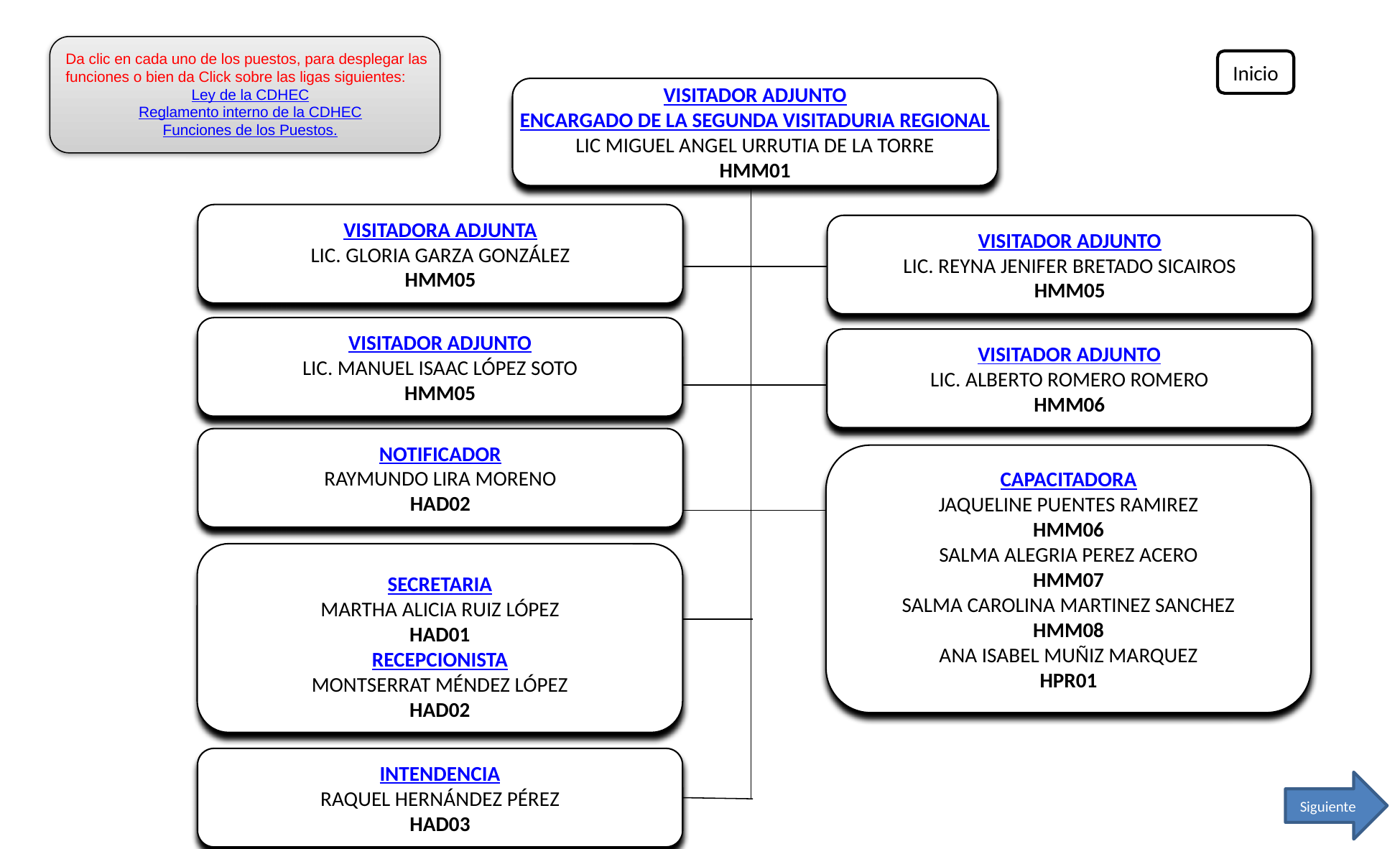

Da clic en cada uno de los puestos, para desplegar las funciones o bien da Click sobre las ligas siguientes:
Ley de la CDHEC
Reglamento interno de la CDHEC
Funciones de los Puestos.
Inicio
VISITADOR ADJUNTO
ENCARGADO DE LA SEGUNDA VISITADURIA REGIONAL
LIC MIGUEL ANGEL URRUTIA DE LA TORRE
HMM01
VISITADORA ADJUNTA
LIC. GLORIA GARZA GONZÁLEZ
HMM05
VISITADOR ADJUNTO
LIC. REYNA JENIFER BRETADO SICAIROS
HMM05
VISITADOR ADJUNTO
LIC. MANUEL ISAAC LÓPEZ SOTO
HMM05
VISITADOR ADJUNTO
LIC. ALBERTO ROMERO ROMERO
HMM06
NOTIFICADOR
RAYMUNDO LIRA MORENO
HAD02
CAPACITADORA
JAQUELINE PUENTES RAMIREZ
HMM06
SALMA ALEGRIA PEREZ ACERO
HMM07
SALMA CAROLINA MARTINEZ SANCHEZ
HMM08
ANA ISABEL MUÑIZ MARQUEZ
HPR01

SECRETARIA
MARTHA ALICIA RUIZ LÓPEZ
HAD01
RECEPCIONISTA
MONTSERRAT MÉNDEZ LÓPEZ
HAD02

INTENDENCIA
RAQUEL HERNÁNDEZ PÉREZ
HAD03
Siguiente